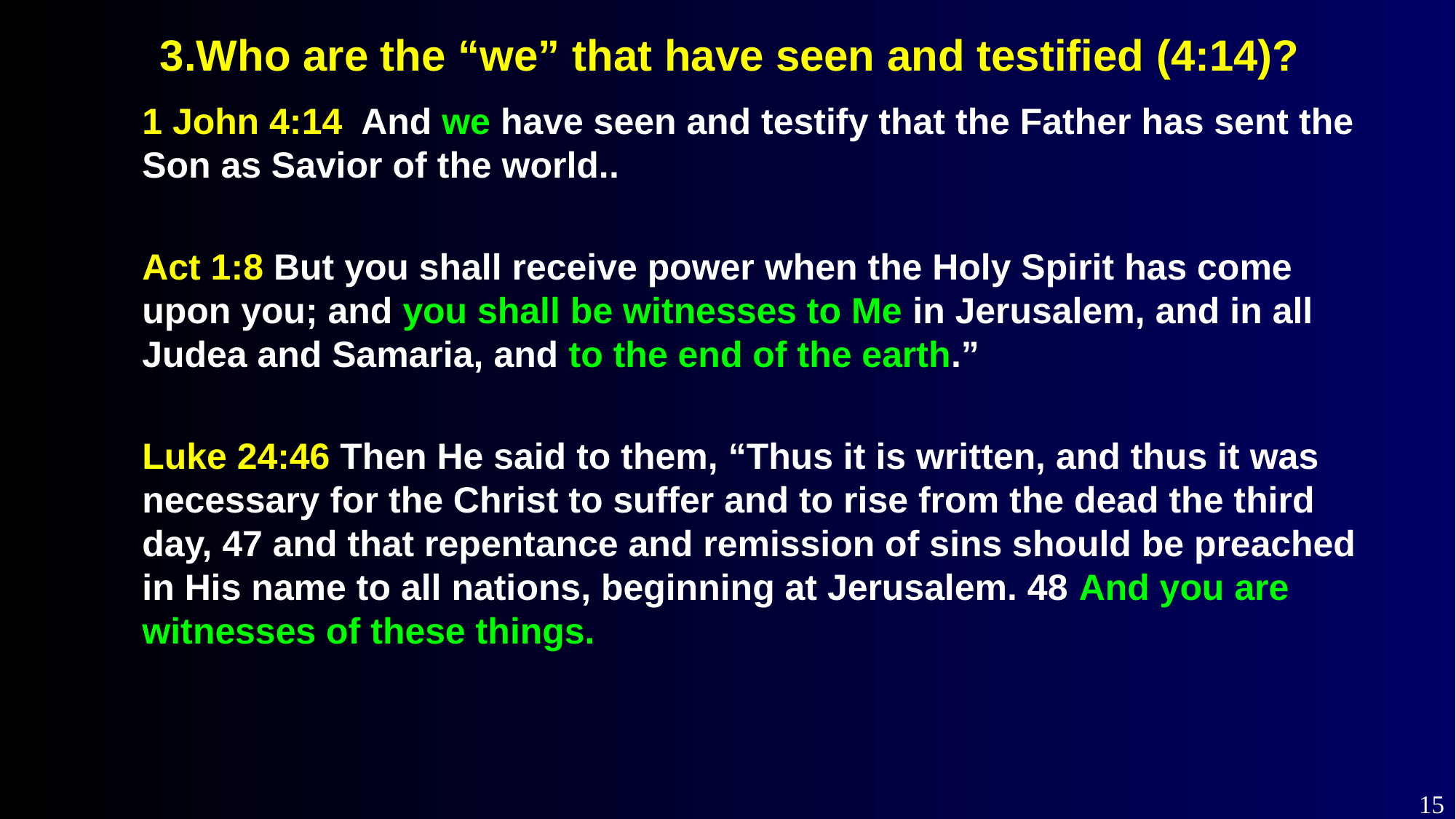

3.Who are the “we” that have seen and testified (4:14)?
1 John 4:14  And we have seen and testify that the Father has sent the Son as Savior of the world..

Act 1:8 But you shall receive power when the Holy Spirit has come upon you; and you shall be witnesses to Me in Jerusalem, and in all Judea and Samaria, and to the end of the earth.”

Luke 24:46 Then He said to them, “Thus it is written, and thus it was necessary for the Christ to suffer and to rise from the dead the third day, 47 and that repentance and remission of sins should be preached in His name to all nations, beginning at Jerusalem. 48 And you are witnesses of these things.

15